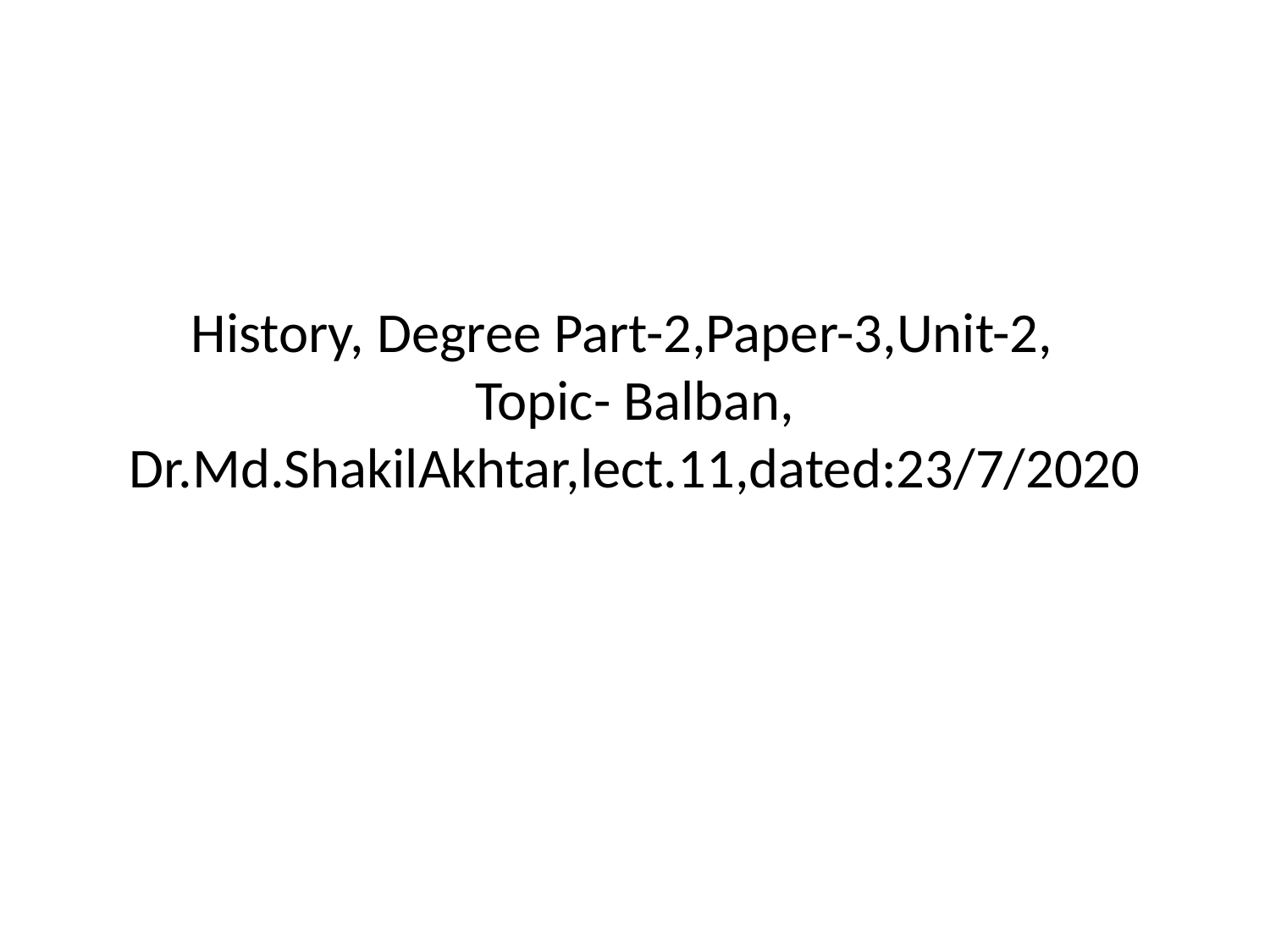

# History, Degree Part-2,Paper-3,Unit-2, Topic- Balban, Dr.Md.ShakilAkhtar,lect.11,dated:23/7/2020